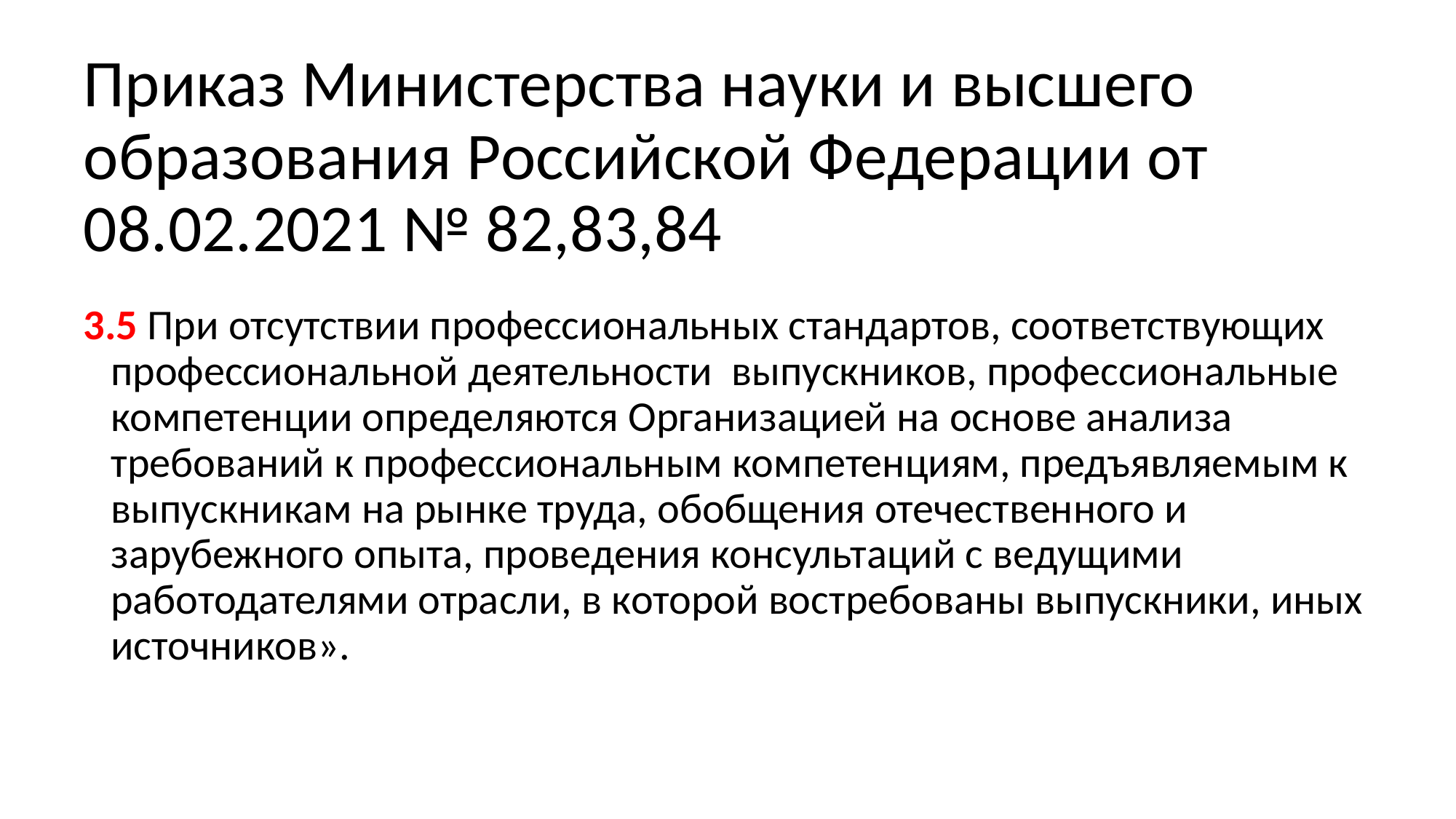

# Приказ Министерства науки и высшего образования Российской Федерации от 08.02.2021 № 82,83,84
3.5 При отсутствии профессиональных стандартов, соответствующих профессиональной деятельности  выпускников, профессиональные компетенции определяются Организацией на основе анализа требований к профессиональным компетенциям, предъявляемым к выпускникам на рынке труда, обобщения отечественного и зарубежного опыта, проведения консультаций с ведущими работодателями отрасли, в которой востребованы выпускники, иных источников».